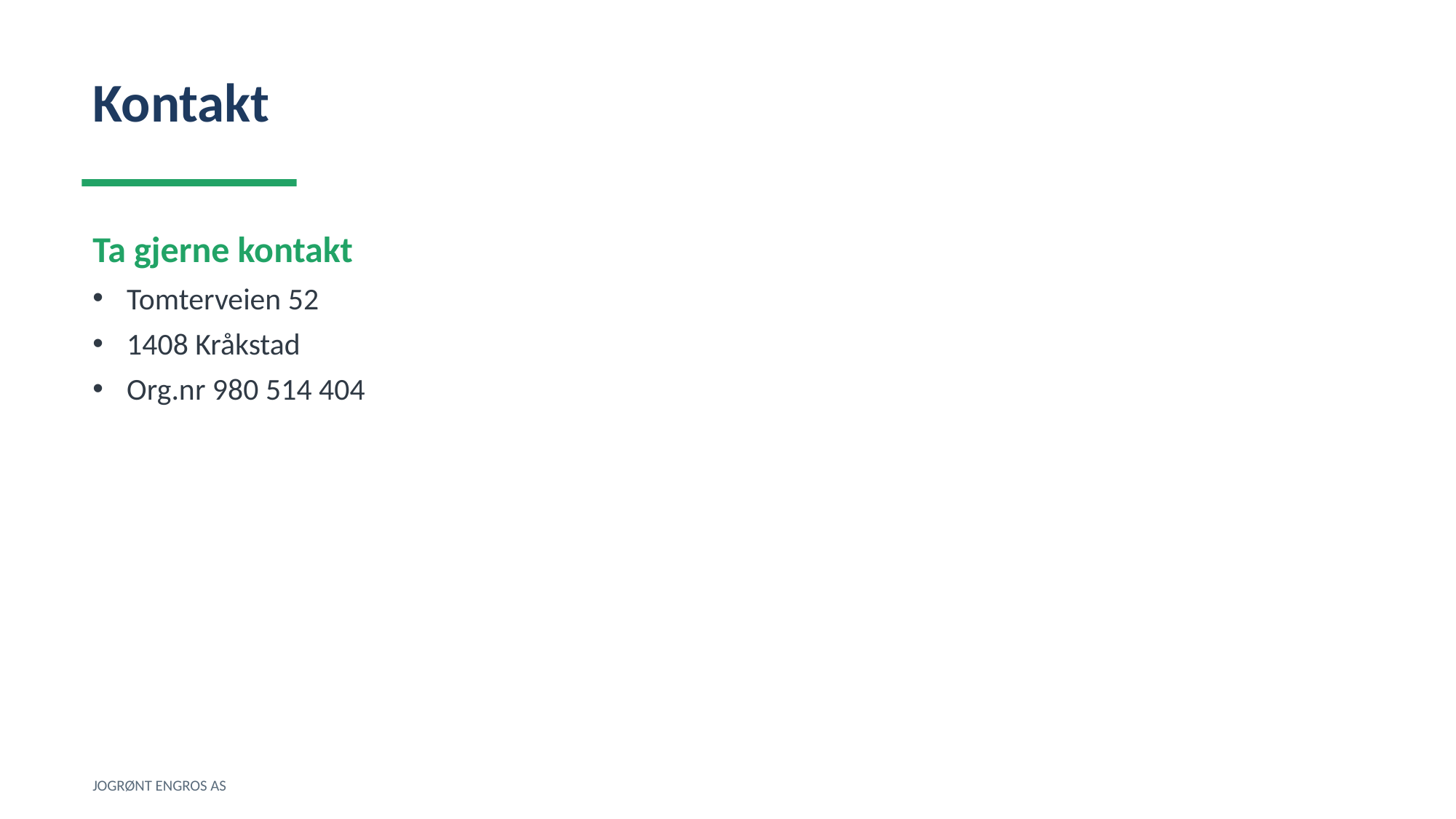

Kontakt

Ta gjerne kontakt
Tomterveien 52
1408 Kråkstad
Org.nr 980 514 404
JOGRØNT ENGROS AS